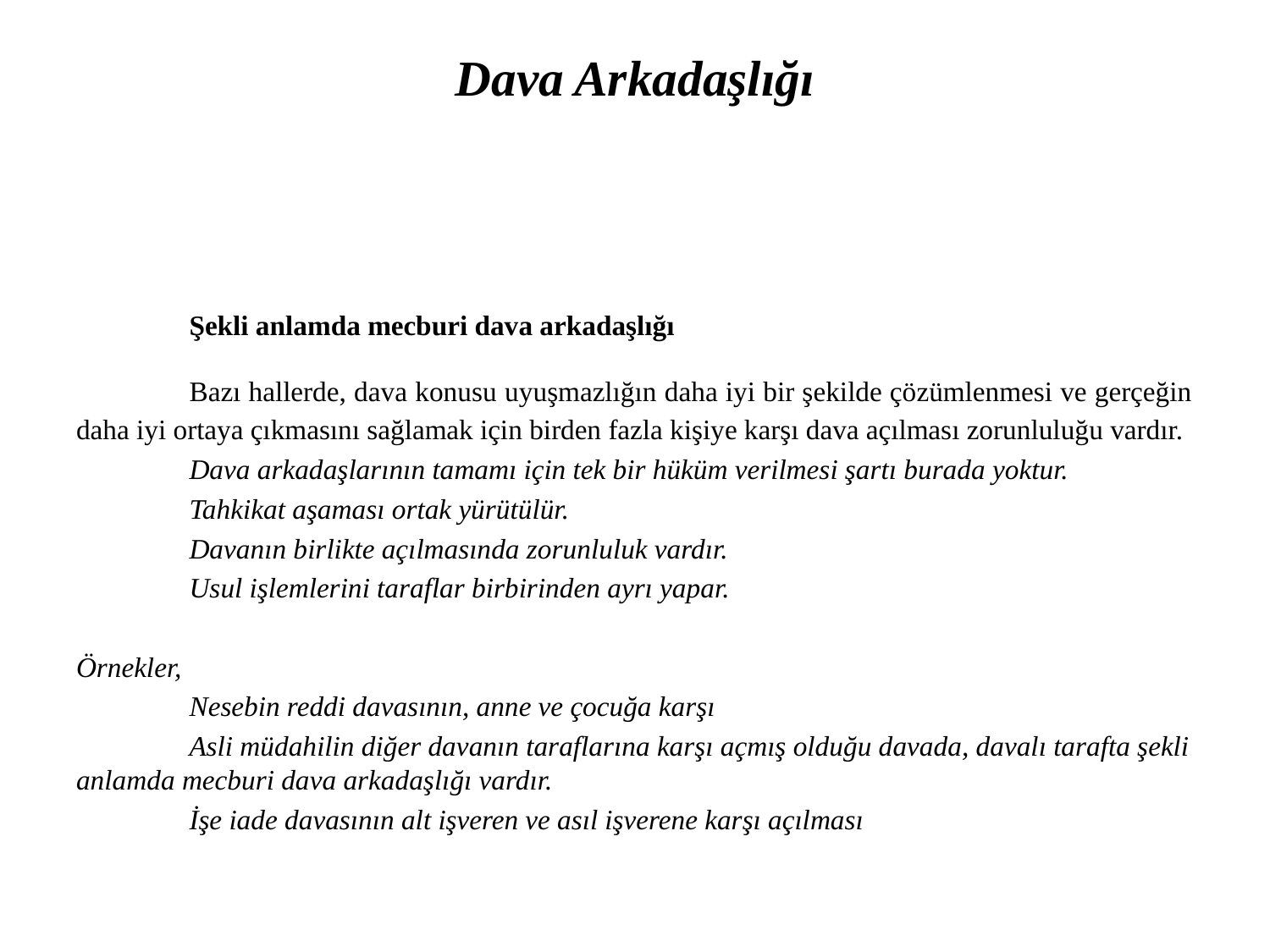

# Dava Arkadaşlığı

	Şekli anlamda mecburi dava arkadaşlığı
	Bazı hallerde, dava konusu uyuşmazlığın daha iyi bir şekilde çözümlenmesi ve gerçeğin daha iyi ortaya çıkmasını sağlamak için birden fazla kişiye karşı dava açılması zorunluluğu vardır.
	Dava arkadaşlarının tamamı için tek bir hüküm verilmesi şartı burada yoktur.
	Tahkikat aşaması ortak yürütülür.
	Davanın birlikte açılmasında zorunluluk vardır.
	Usul işlemlerini taraflar birbirinden ayrı yapar.

Örnekler,
	Nesebin reddi davasının, anne ve çocuğa karşı
	Asli müdahilin diğer davanın taraflarına karşı açmış olduğu davada, davalı tarafta şekli anlamda mecburi dava arkadaşlığı vardır.
	İşe iade davasının alt işveren ve asıl işverene karşı açılması